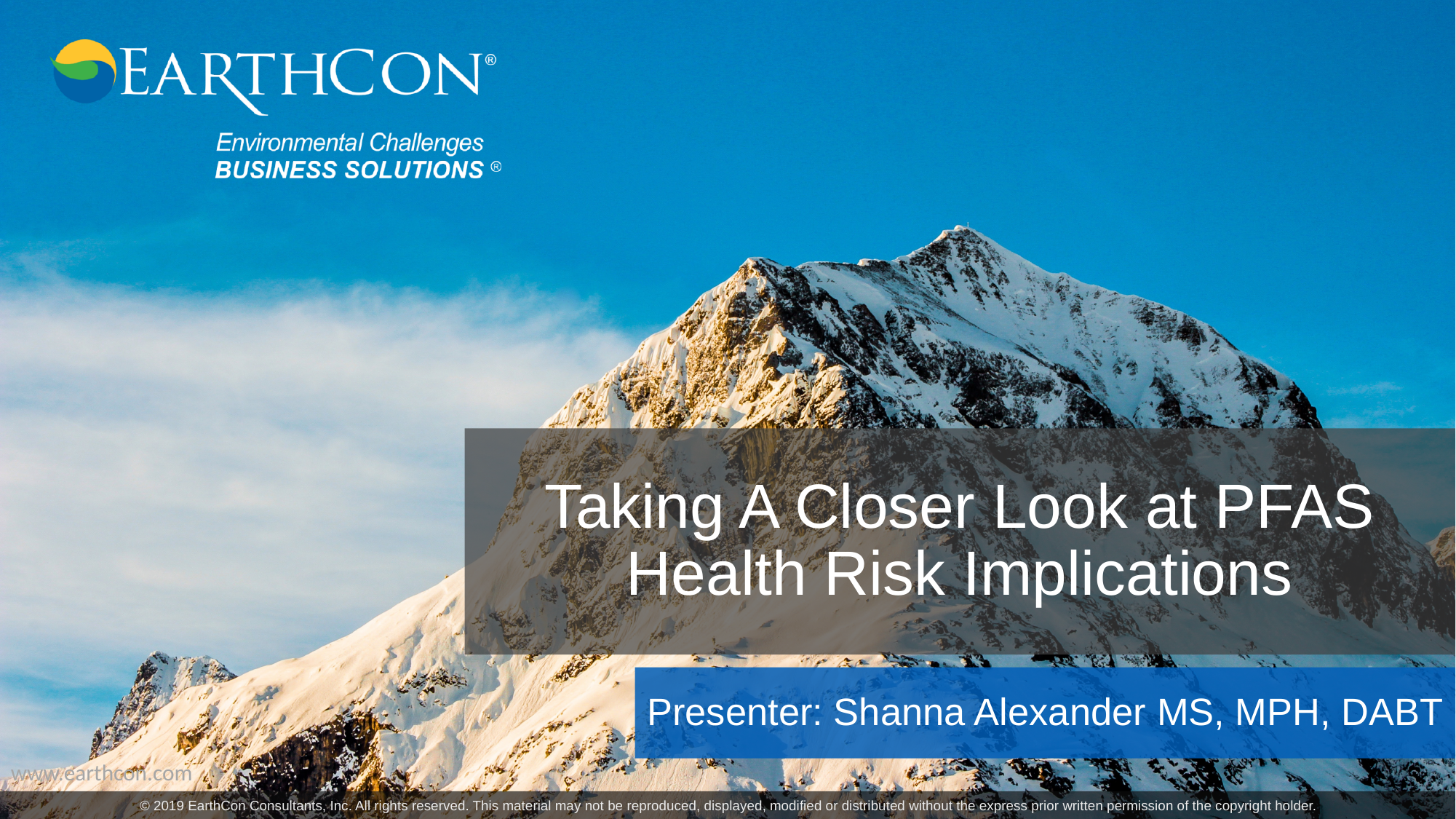

# Taking A Closer Look at PFAS Health Risk Implications
Presenter: Shanna Alexander MS, MPH, DABT